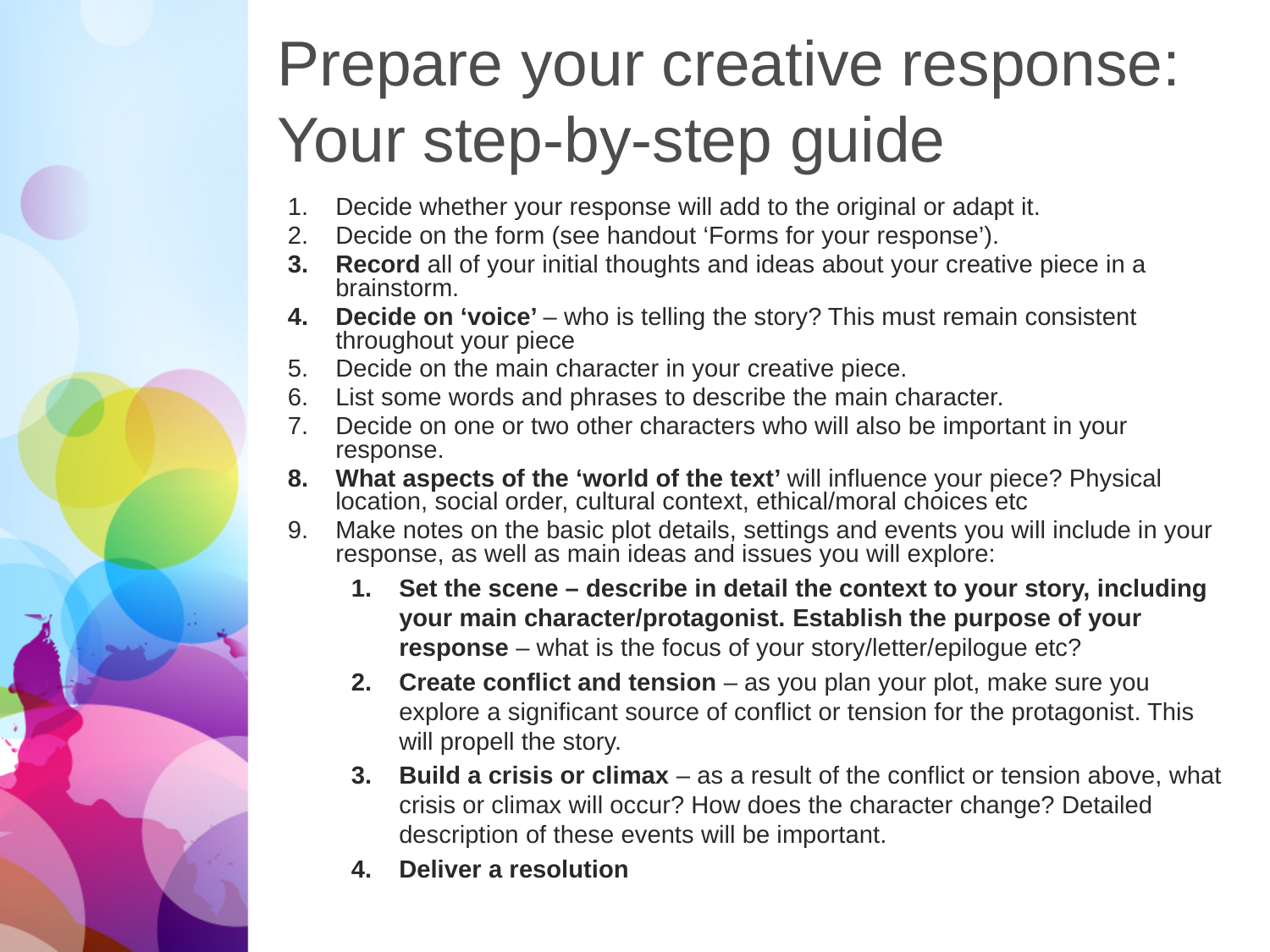

# Prepare your creative response: Your step-by-step guide
Decide whether your response will add to the original or adapt it.
Decide on the form (see handout ‘Forms for your response’).
Record all of your initial thoughts and ideas about your creative piece in a brainstorm.
Decide on ‘voice’ – who is telling the story? This must remain consistent throughout your piece
Decide on the main character in your creative piece.
List some words and phrases to describe the main character.
Decide on one or two other characters who will also be important in your response.
What aspects of the ‘world of the text’ will influence your piece? Physical location, social order, cultural context, ethical/moral choices etc
Make notes on the basic plot details, settings and events you will include in your response, as well as main ideas and issues you will explore:
Set the scene – describe in detail the context to your story, including your main character/protagonist. Establish the purpose of your response – what is the focus of your story/letter/epilogue etc?
Create conflict and tension – as you plan your plot, make sure you explore a significant source of conflict or tension for the protagonist. This will propell the story.
Build a crisis or climax – as a result of the conflict or tension above, what crisis or climax will occur? How does the character change? Detailed description of these events will be important.
Deliver a resolution